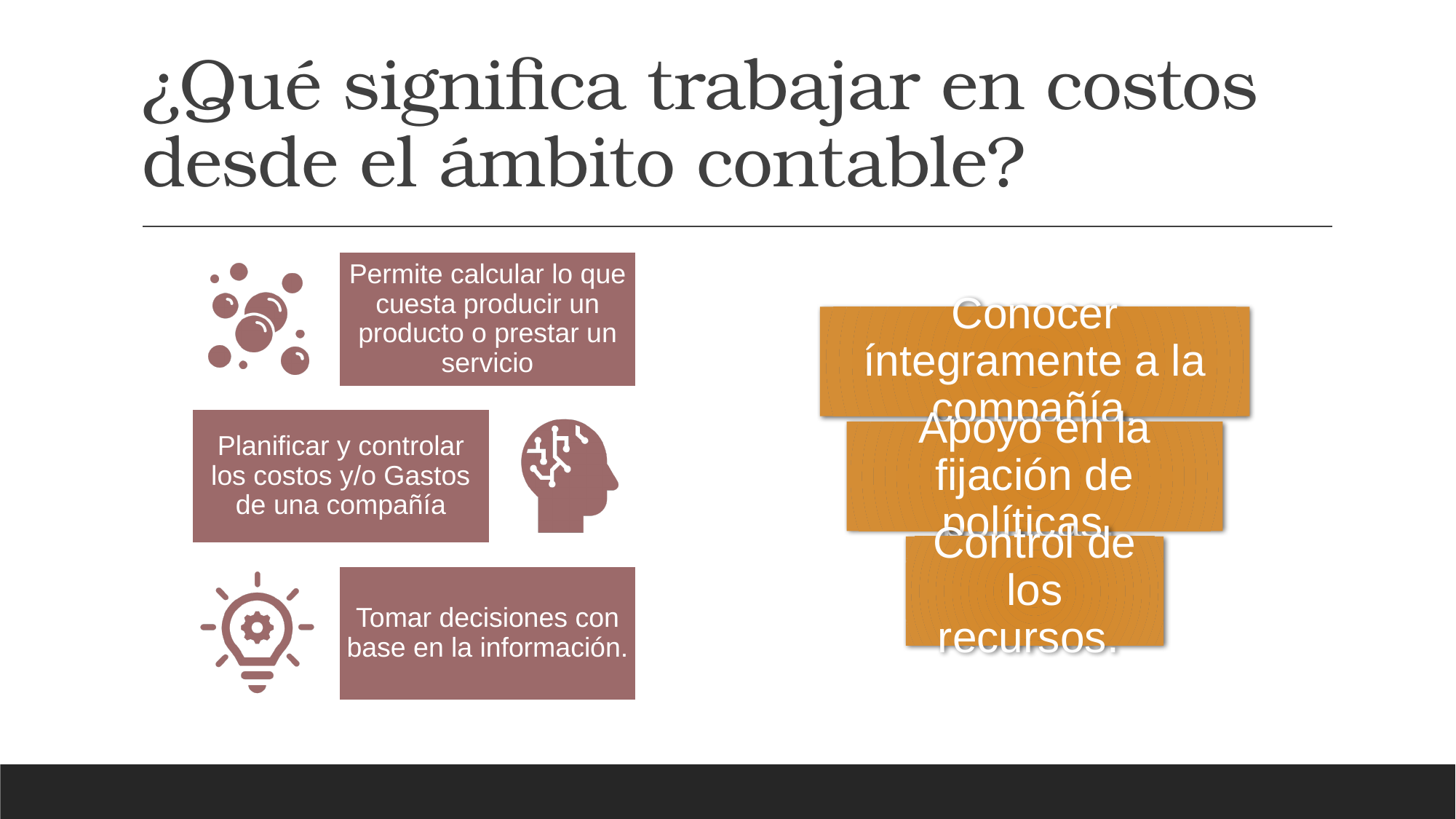

# ¿Qué significa trabajar en costos desde el ámbito contable?
Permite calcular lo que cuesta producir un producto o prestar un servicio
Planificar y controlar los costos y/o Gastos de una compañía
Tomar decisiones con base en la información.
Conocer íntegramente a la compañía.
Apoyo en la fijación de políticas.
Control de los recursos.